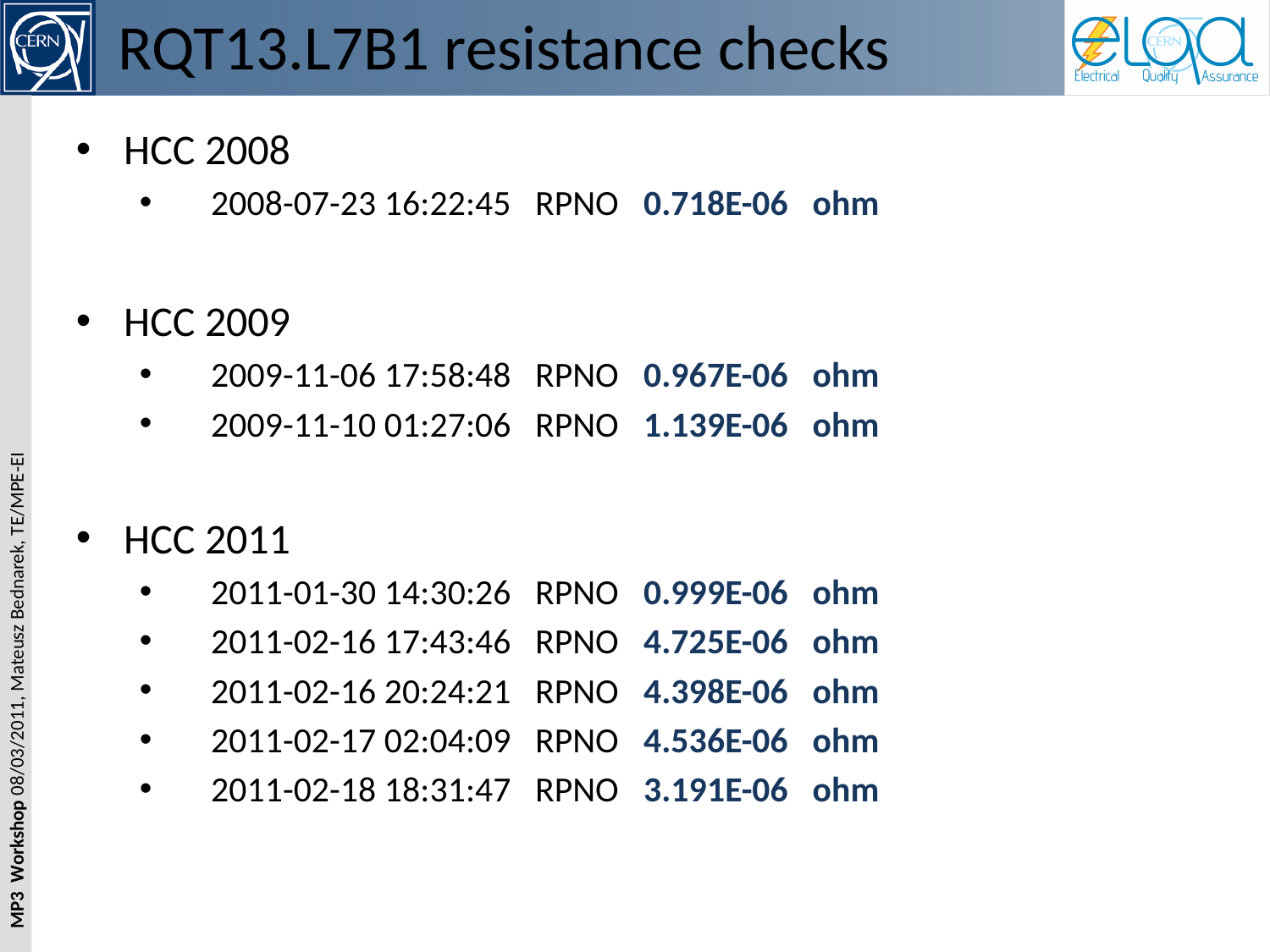

# RQT13.L7B1 resistance checks
HCC 2008
2008-07-23 16:22:45   RPNO   0.718E-06   ohm

HCC 2009
2009-11-06 17:58:48   RPNO   0.967E-06   ohm
2009-11-10 01:27:06   RPNO   1.139E-06   ohm

HCC 2011
2011-01-30 14:30:26   RPNO   0.999E-06   ohm
2011-02-16 17:43:46   RPNO   4.725E-06   ohm
2011-02-16 20:24:21   RPNO   4.398E-06   ohm
2011-02-17 02:04:09   RPNO   4.536E-06   ohm
2011-02-18 18:31:47   RPNO   3.191E-06   ohm